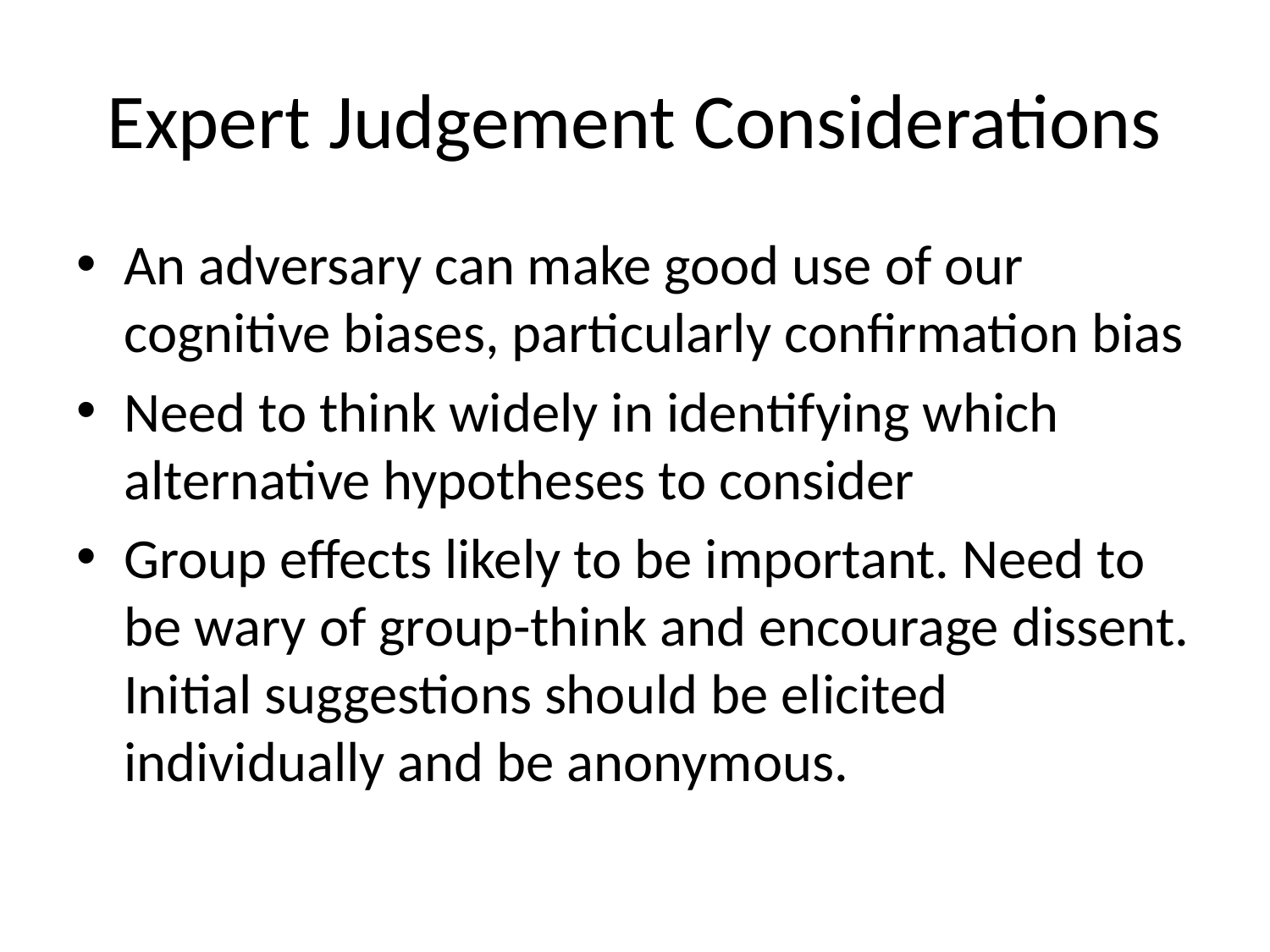

# Expert Judgement Considerations
An adversary can make good use of our cognitive biases, particularly confirmation bias
Need to think widely in identifying which alternative hypotheses to consider
Group effects likely to be important. Need to be wary of group-think and encourage dissent. Initial suggestions should be elicited individually and be anonymous.